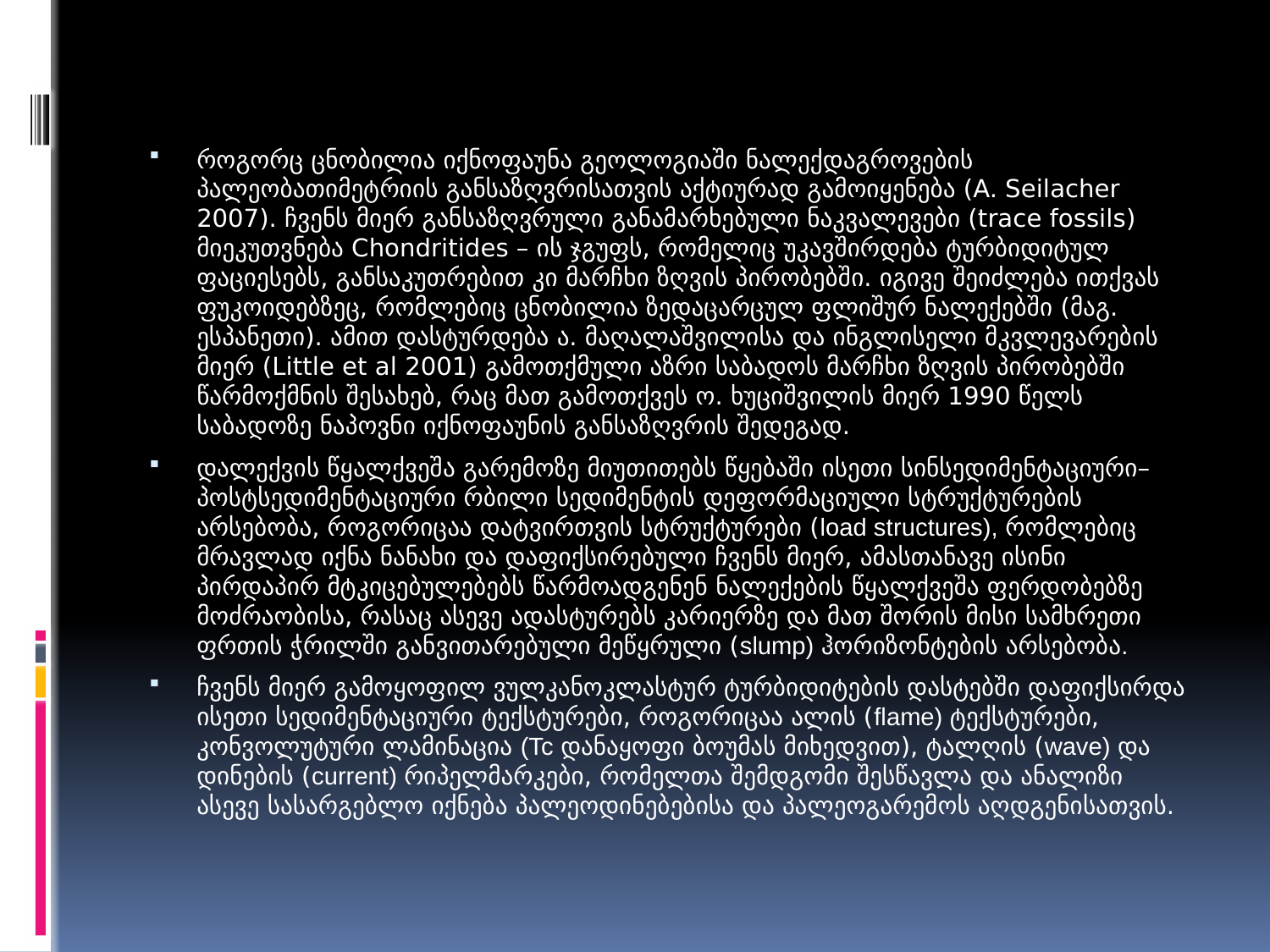

#
როგორც ცნობილია იქნოფაუნა გეოლოგიაში ნალექდაგროვების პალეობათიმეტრიის განსაზღვრისათვის აქტიურად გამოიყენება (A. Seilacher 2007). ჩვენს მიერ განსაზღვრული განამარხებული ნაკვალევები (trace fossils) მიეკუთვნება Chondritides – ის ჯგუფს, რომელიც უკავშირდება ტურბიდიტულ ფაციესებს, განსაკუთრებით კი მარჩხი ზღვის პირობებში. იგივე შეიძლება ითქვას ფუკოიდებზეც, რომლებიც ცნობილია ზედაცარცულ ფლიშურ ნალექებში (მაგ. ესპანეთი). ამით დასტურდება ა. მაღალაშვილისა და ინგლისელი მკვლევარების მიერ (Little et al 2001) გამოთქმული აზრი საბადოს მარჩხი ზღვის პირობებში წარმოქმნის შესახებ, რაც მათ გამოთქვეს ო. ხუციშვილის მიერ 1990 წელს საბადოზე ნაპოვნი იქნოფაუნის განსაზღვრის შედეგად.
დალექვის წყალქვეშა გარემოზე მიუთითებს წყებაში ისეთი სინსედიმენტაციური–პოსტსედიმენტაციური რბილი სედიმენტის დეფორმაციული სტრუქტურების არსებობა, როგორიცაა დატვირთვის სტრუქტურები (load structures), რომლებიც მრავლად იქნა ნანახი და დაფიქსირებული ჩვენს მიერ, ამასთანავე ისინი პირდაპირ მტკიცებულებებს წარმოადგენენ ნალექების წყალქვეშა ფერდობებზე მოძრაობისა, რასაც ასევე ადასტურებს კარიერზე და მათ შორის მისი სამხრეთი ფრთის ჭრილში განვითარებული მეწყრული (slump) ჰორიზონტების არსებობა.
ჩვენს მიერ გამოყოფილ ვულკანოკლასტურ ტურბიდიტების დასტებში დაფიქსირდა ისეთი სედიმენტაციური ტექსტურები, როგორიცაა ალის (flame) ტექსტურები, კონვოლუტური ლამინაცია (Tc დანაყოფი ბოუმას მიხედვით), ტალღის (wave) და დინების (current) რიპელმარკები, რომელთა შემდგომი შესწავლა და ანალიზი ასევე სასარგებლო იქნება პალეოდინებებისა და პალეოგარემოს აღდგენისათვის.